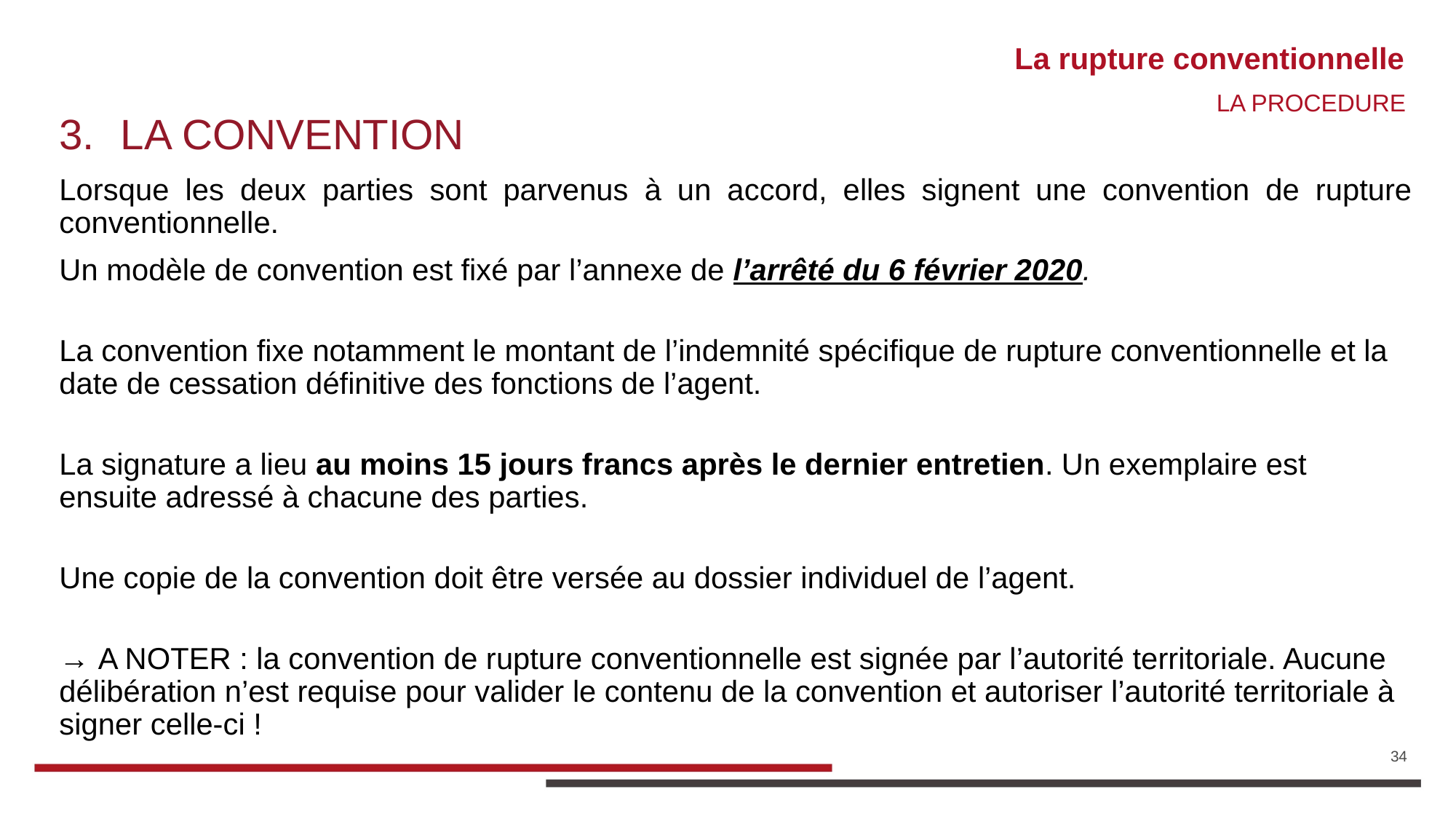

# La rupture conventionnelle
LA PROCEDURE
LA CONVENTION
Lorsque les deux parties sont parvenus à un accord, elles signent une convention de rupture conventionnelle.
Un modèle de convention est fixé par l’annexe de l’arrêté du 6 février 2020.
La convention fixe notamment le montant de l’indemnité spécifique de rupture conventionnelle et la date de cessation définitive des fonctions de l’agent.
La signature a lieu au moins 15 jours francs après le dernier entretien. Un exemplaire est ensuite adressé à chacune des parties.
Une copie de la convention doit être versée au dossier individuel de l’agent.
→ A NOTER : la convention de rupture conventionnelle est signée par l’autorité territoriale. Aucune délibération n’est requise pour valider le contenu de la convention et autoriser l’autorité territoriale à signer celle-ci !

34